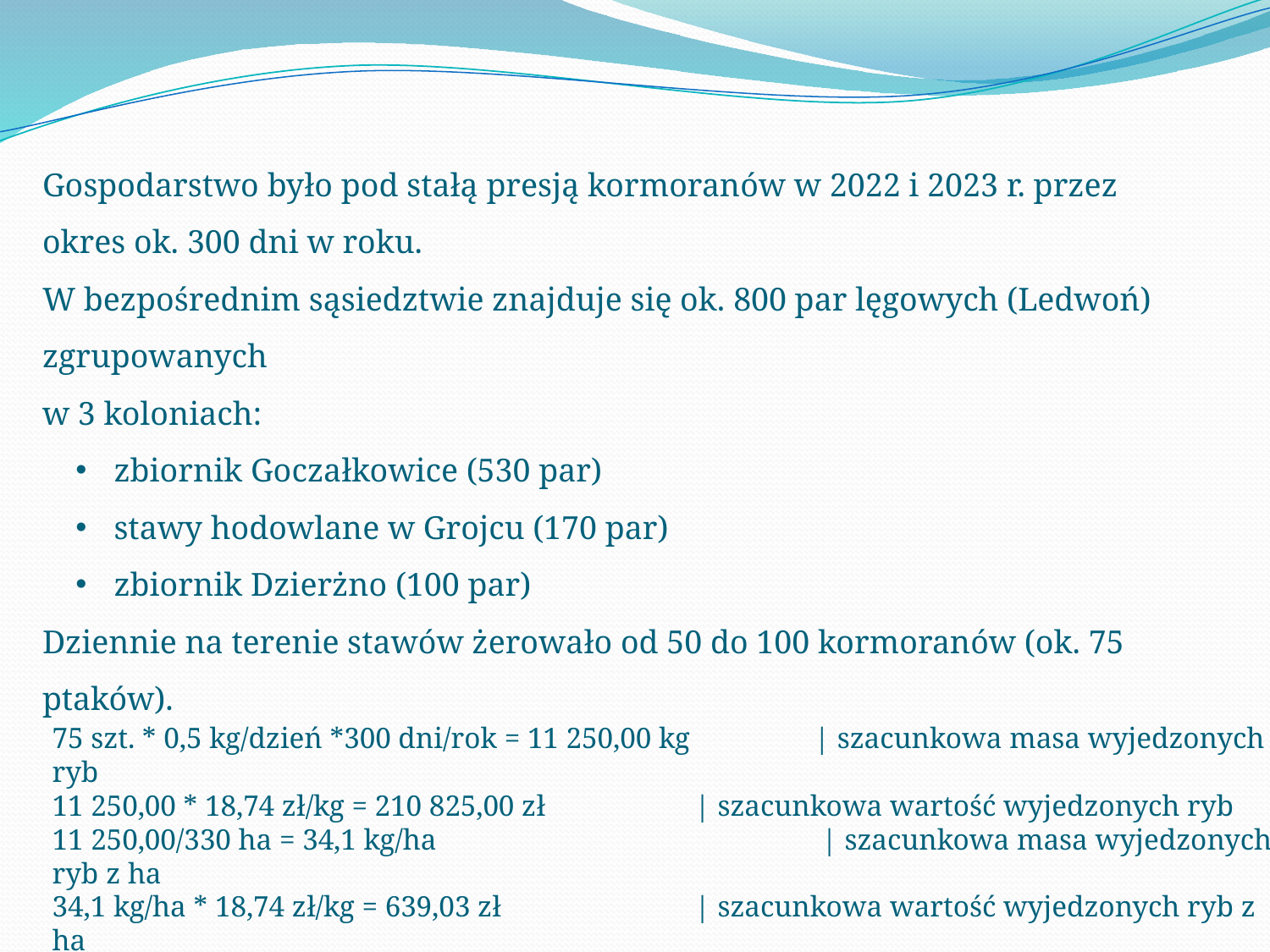

Gospodarstwo było pod stałą presją kormoranów w 2022 i 2023 r. przez okres ok. 300 dni w roku.
W bezpośrednim sąsiedztwie znajduje się ok. 800 par lęgowych (Ledwoń) zgrupowanych
w 3 koloniach:
 zbiornik Goczałkowice (530 par)
 stawy hodowlane w Grojcu (170 par)
 zbiornik Dzierżno (100 par)
Dziennie na terenie stawów żerowało od 50 do 100 kormoranów (ok. 75 ptaków).
75 szt. * 0,5 kg/dzień *300 dni/rok = 11 250,00 kg 	| szacunkowa masa wyjedzonych ryb
11 250,00 * 18,74 zł/kg = 210 825,00 zł		 | szacunkowa wartość wyjedzonych ryb
11 250,00/330 ha = 34,1 kg/ha		  	 | szacunkowa masa wyjedzonych ryb z ha
34,1 kg/ha * 18,74 zł/kg = 639,03 zł		 | szacunkowa wartość wyjedzonych ryb z ha